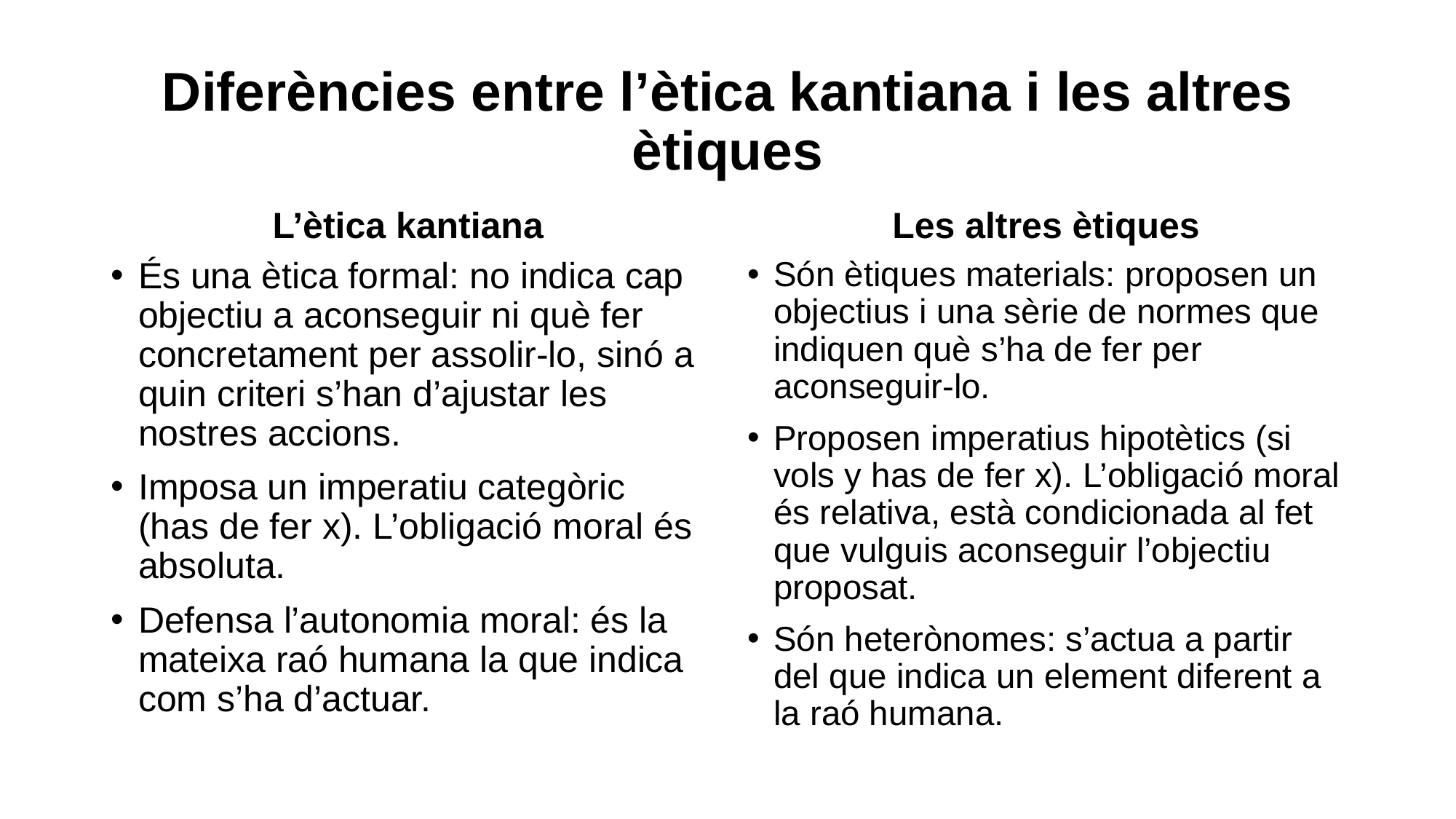

# Diferències entre l’ètica kantiana i les altres ètiques
L’ètica kantiana
Les altres ètiques
És una ètica formal: no indica cap objectiu a aconseguir ni què fer concretament per assolir-lo, sinó a quin criteri s’han d’ajustar les nostres accions.
Imposa un imperatiu categòric (has de fer x). L’obligació moral és absoluta.
Defensa l’autonomia moral: és la mateixa raó humana la que indica com s’ha d’actuar.
Són ètiques materials: proposen un objectius i una sèrie de normes que indiquen què s’ha de fer per aconseguir-lo.
Proposen imperatius hipotètics (si vols y has de fer x). L’obligació moral és relativa, està condicionada al fet que vulguis aconseguir l’objectiu proposat.
Són heterònomes: s’actua a partir del que indica un element diferent a la raó humana.